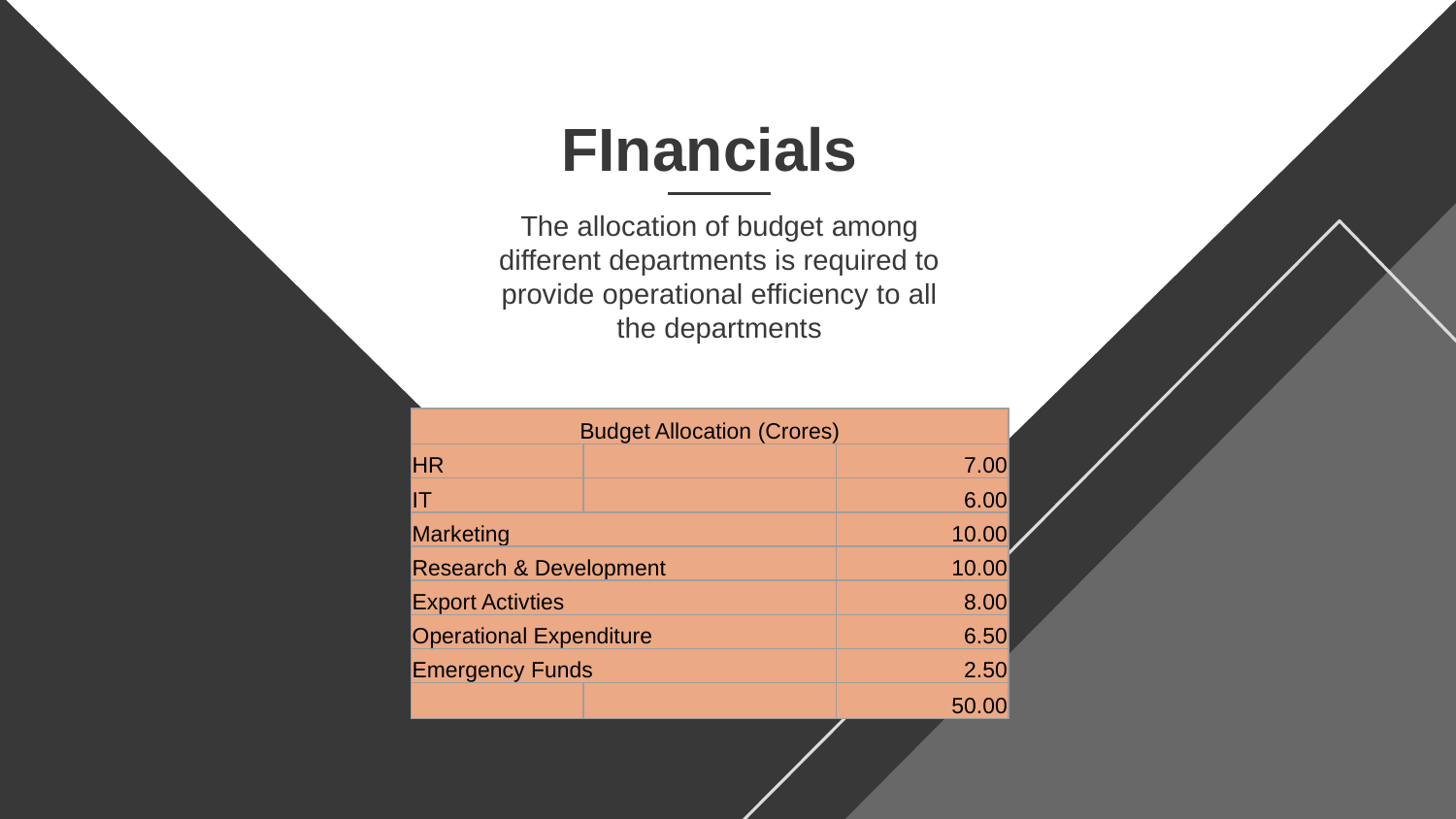

# FInancials
The allocation of budget among different departments is required to provide operational efficiency to all the departments

| Budget Allocation (Crores) |  |  |
| --- | --- | --- |
| HR |  | 7.00 |
| IT |  | 6.00 |
| Marketing |  | 10.00 |
| Research & Development |  | 10.00 |
| Export Activties |  | 8.00 |
| Operational Expenditure |  | 6.50 |
| Emergency Funds |  | 2.50 |
|  |  | 50.00 |